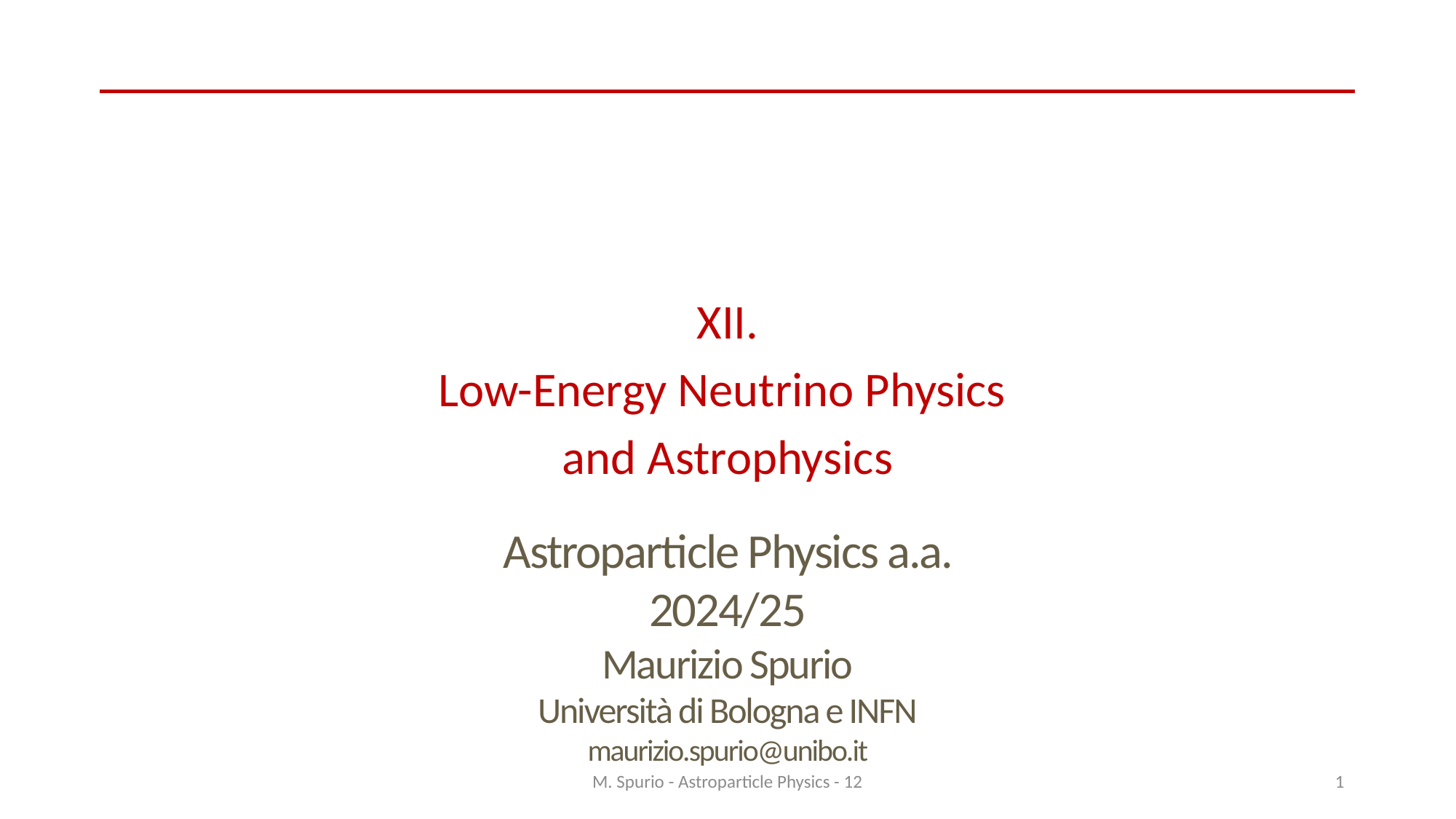

XII.
Low-Energy Neutrino Physics
and Astrophysics
Astroparticle Physics a.a. 2024/25
Maurizio Spurio
Università di Bologna e INFN
maurizio.spurio@unibo.it
M. Spurio - Astroparticle Physics - 12
1